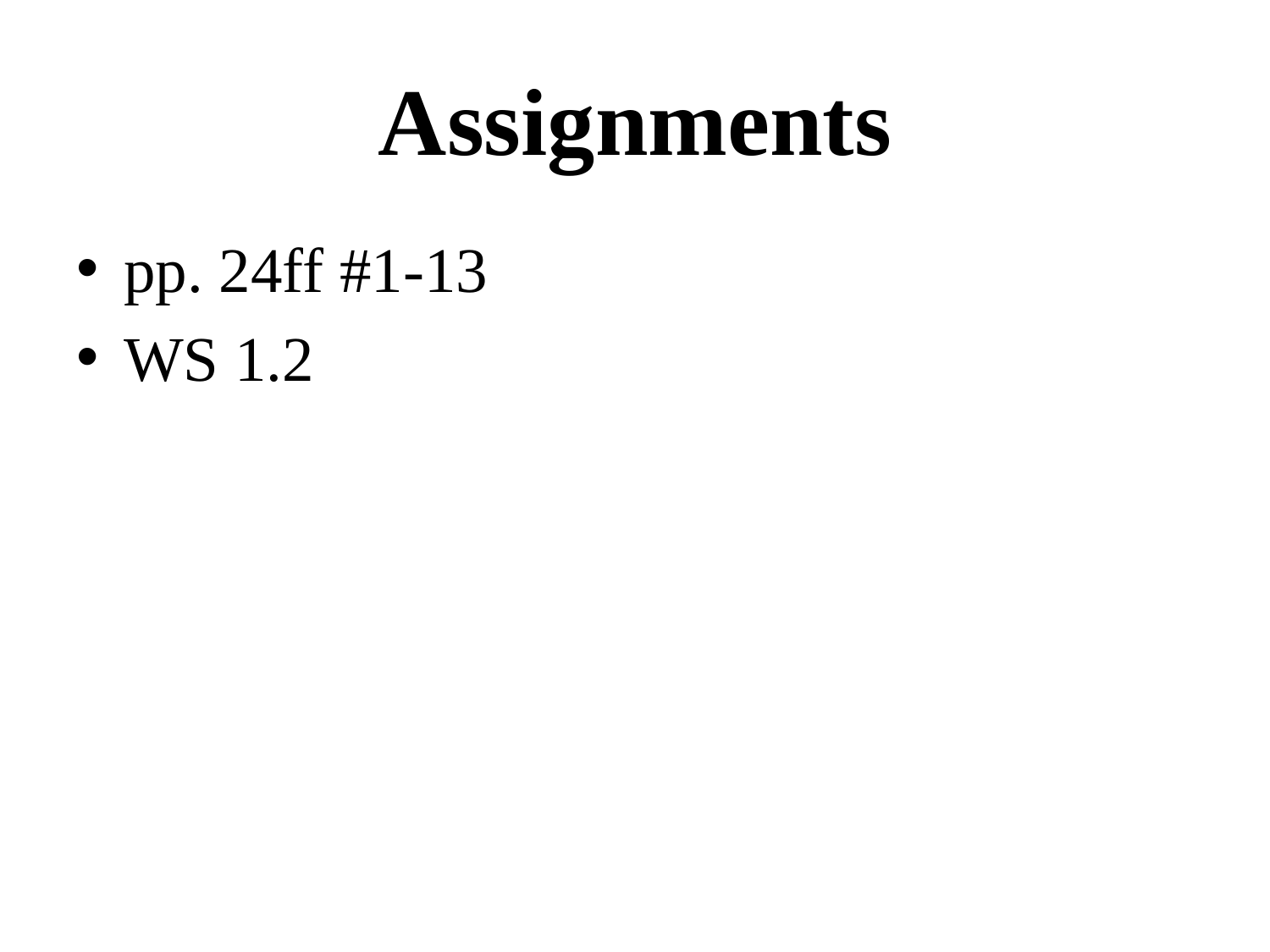

# Assignments
pp. 24ff #1-13
WS 1.2